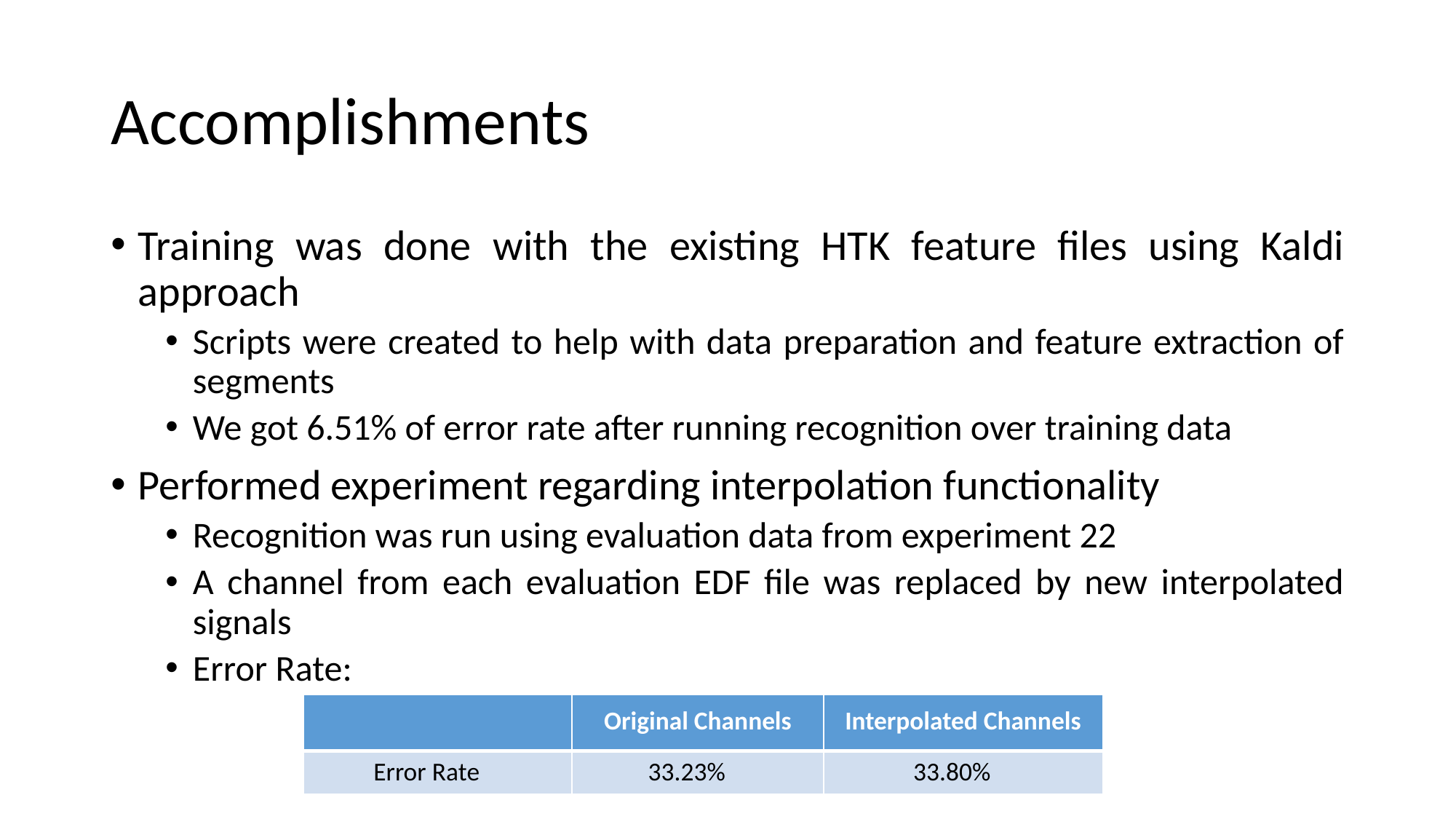

# Accomplishments
Training was done with the existing HTK feature files using Kaldi approach
Scripts were created to help with data preparation and feature extraction of segments
We got 6.51% of error rate after running recognition over training data
Performed experiment regarding interpolation functionality
Recognition was run using evaluation data from experiment 22
A channel from each evaluation EDF file was replaced by new interpolated signals
Error Rate:
|  | Original Channels | Interpolated Channels |
| --- | --- | --- |
| Error Rate | 33.23% | 33.80% |